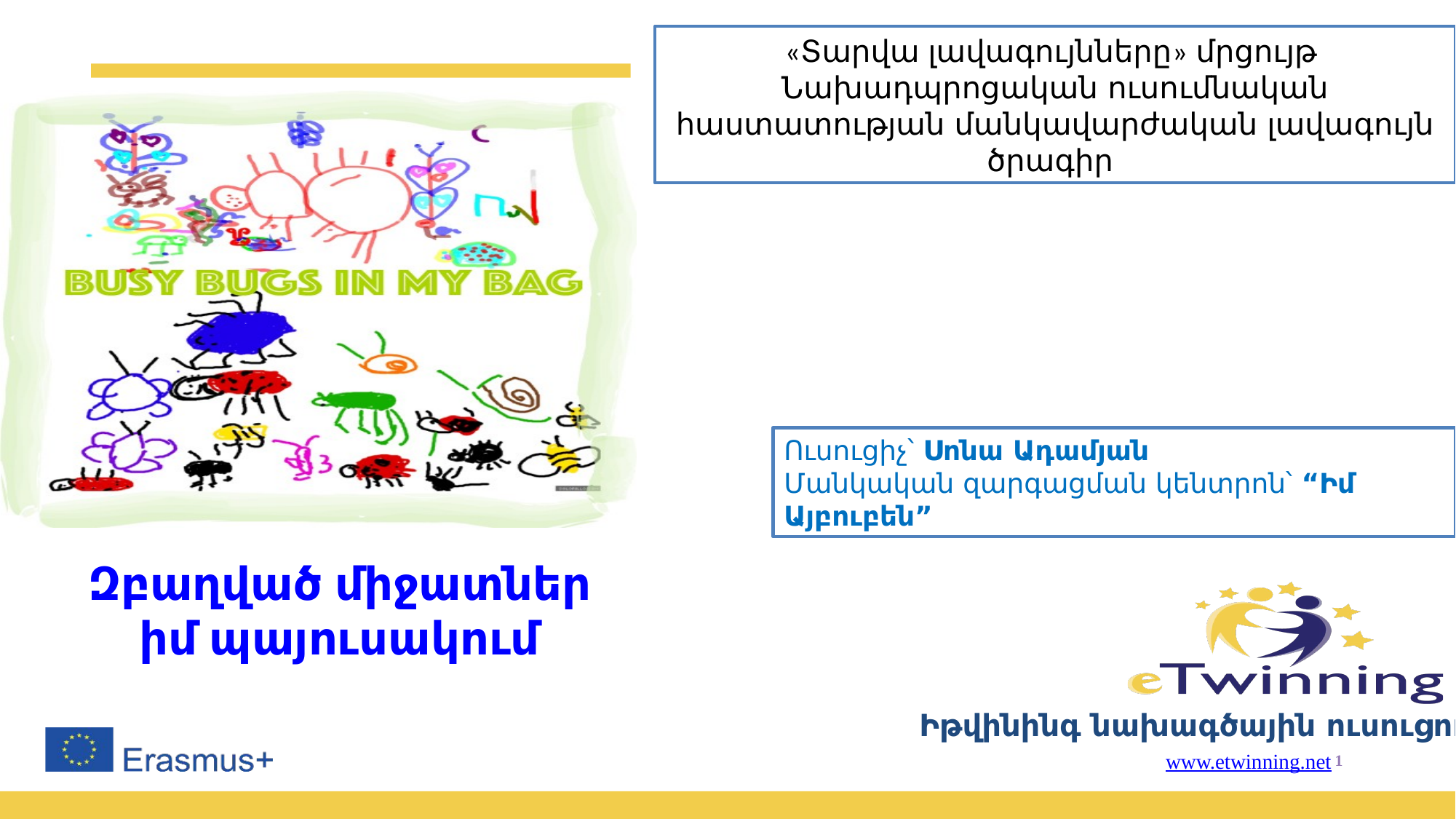

«Տարվա լավագույնները» մրցույթ
Նախադպրոցական ուսումնական հաստատության մանկավարժական լավագույն ծրագիր

Ուսուցիչ՝ Սոնա Ադամյան
Մանկական զարգացման կենտրոն՝ “Իմ Այբուբեն”
Զբաղված միջատներ իմ պայուսակում

Իթվինինգ նախագծային ուսուցում

www.etwinning.net
1